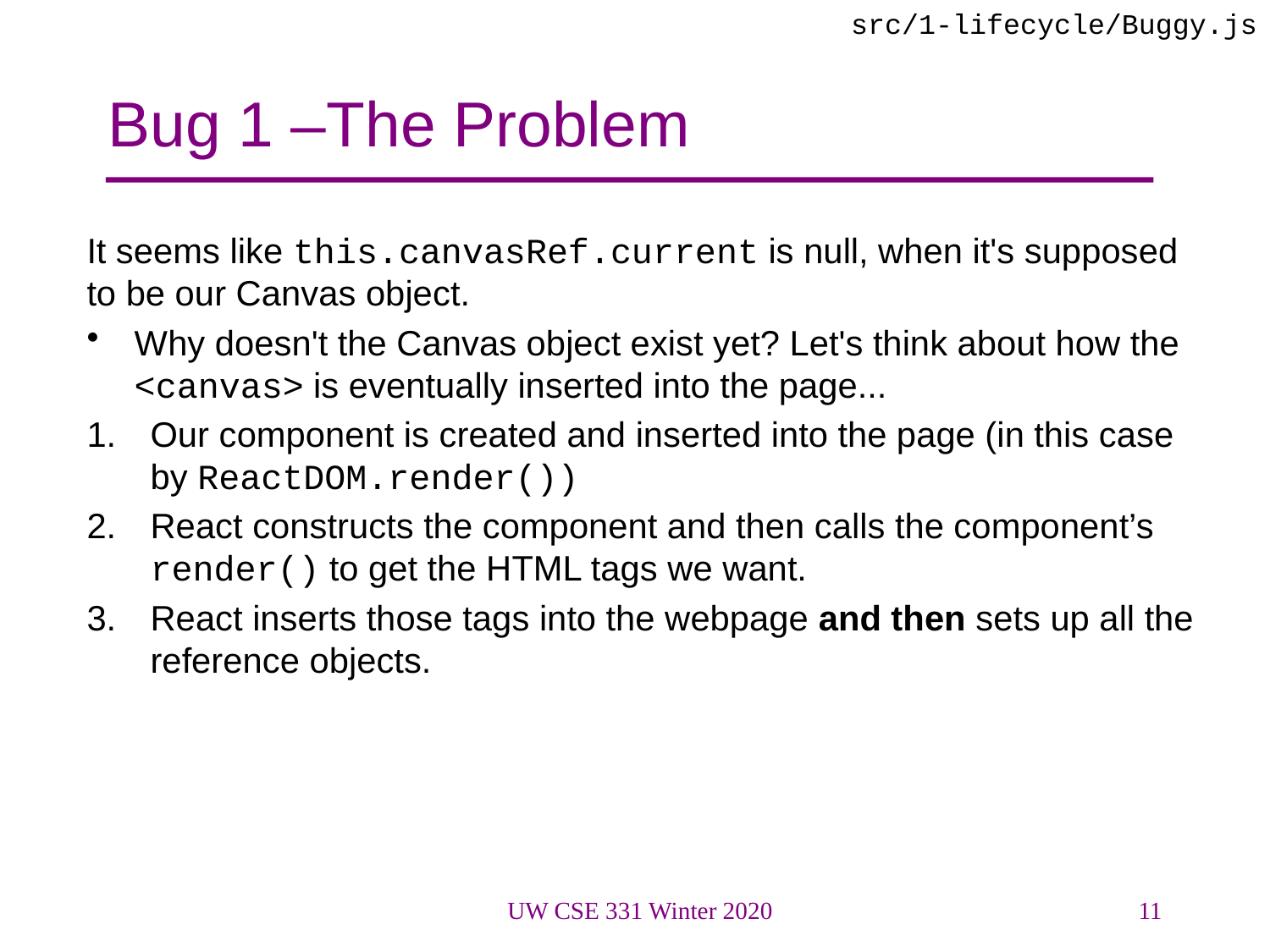

src/1-lifecycle/Buggy.js
# Bug 1 –The Problem
It seems like this.canvasRef.current is null, when it's supposed to be our Canvas object.
Why doesn't the Canvas object exist yet? Let's think about how the <canvas> is eventually inserted into the page...
Our component is created and inserted into the page (in this case by ReactDOM.render())
React constructs the component and then calls the component’s render() to get the HTML tags we want.
React inserts those tags into the webpage and then sets up all the reference objects.

UW CSE 331 Winter 2020
11